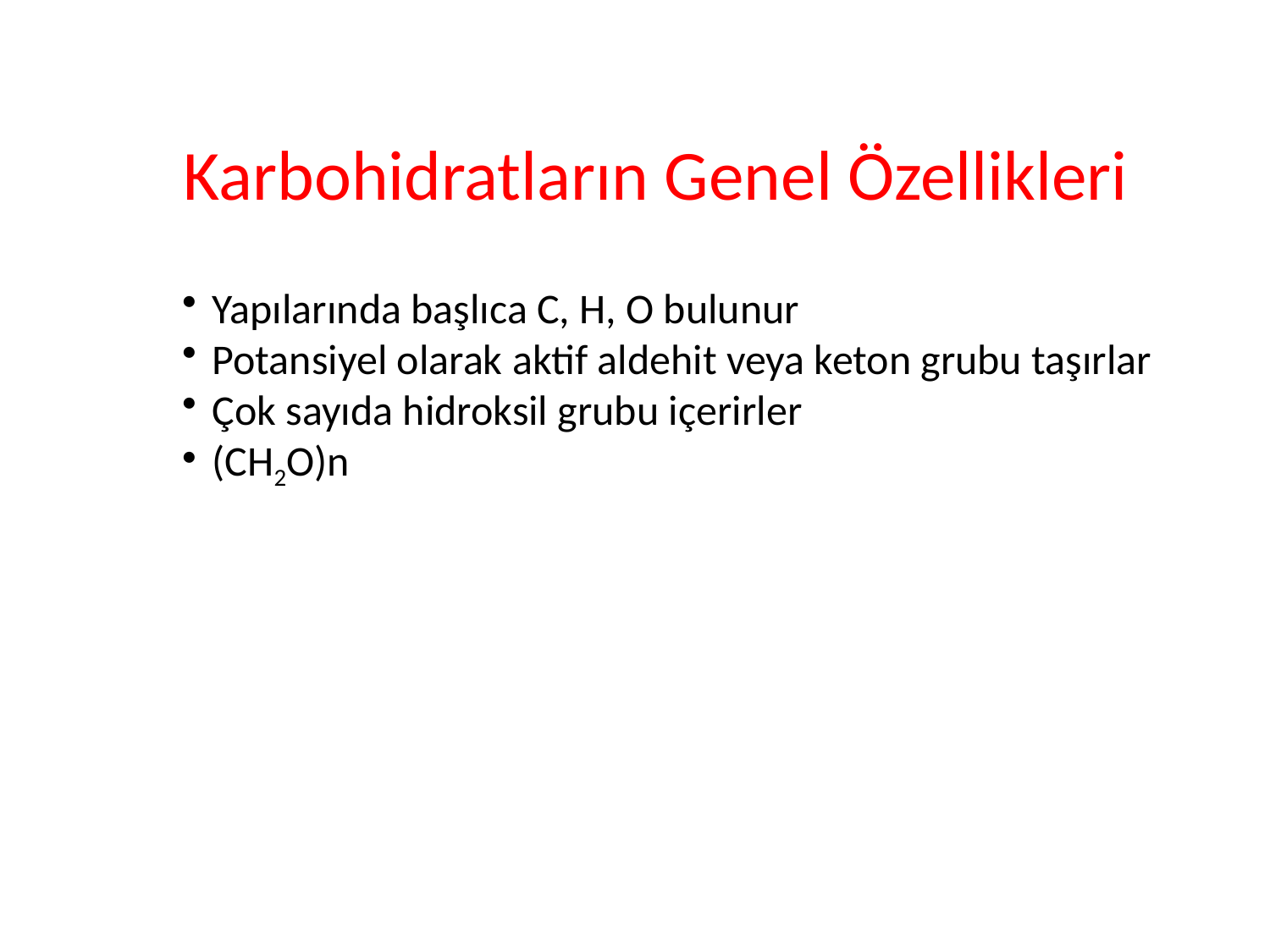

# Karbohidratların Genel Özellikleri
Yapılarında başlıca C, H, O bulunur
Potansiyel olarak aktif aldehit veya keton grubu taşırlar
Çok sayıda hidroksil grubu içerirler
(CH2O)n